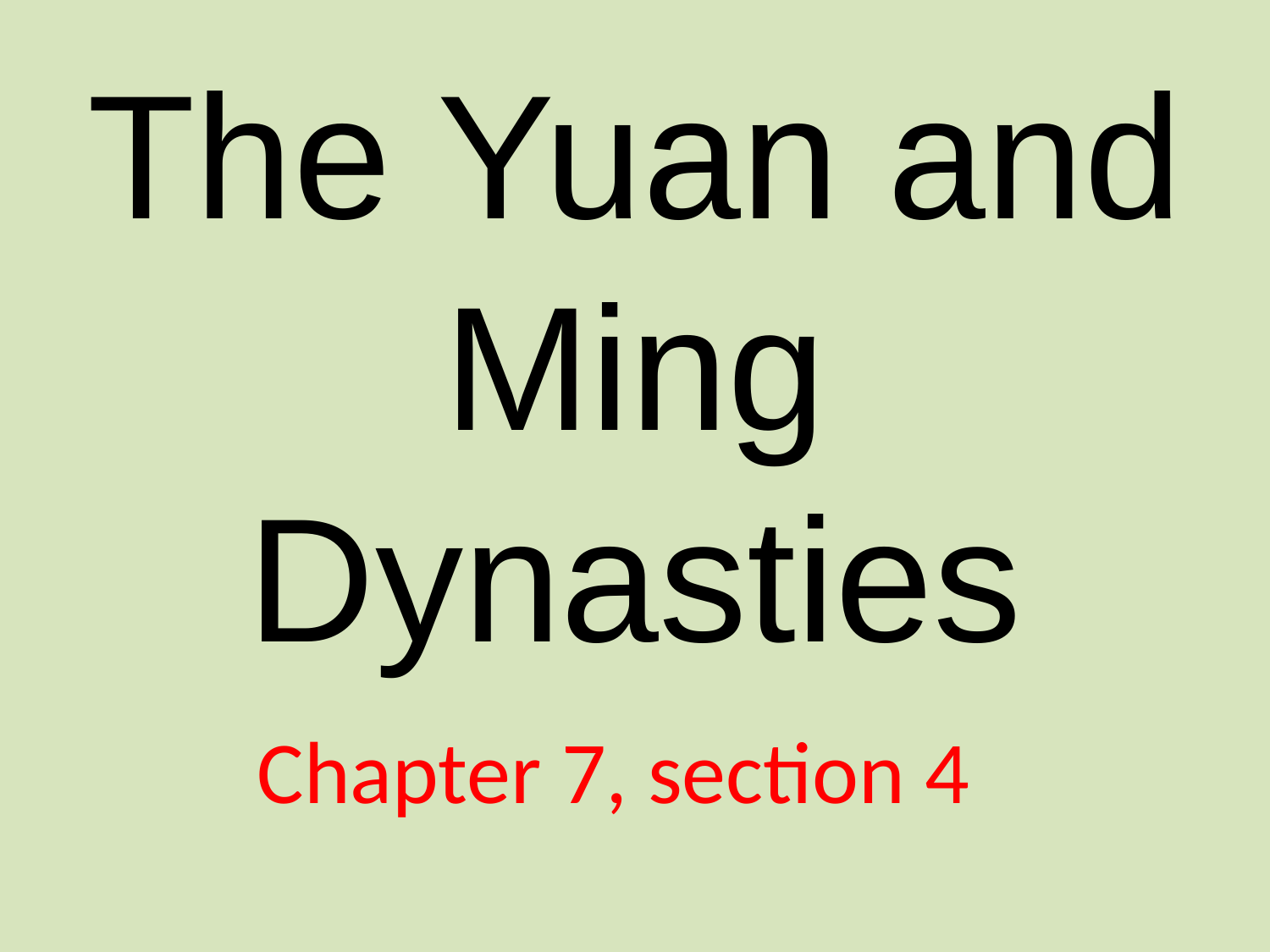

# The Yuan and Ming Dynasties
Chapter 7, section 4